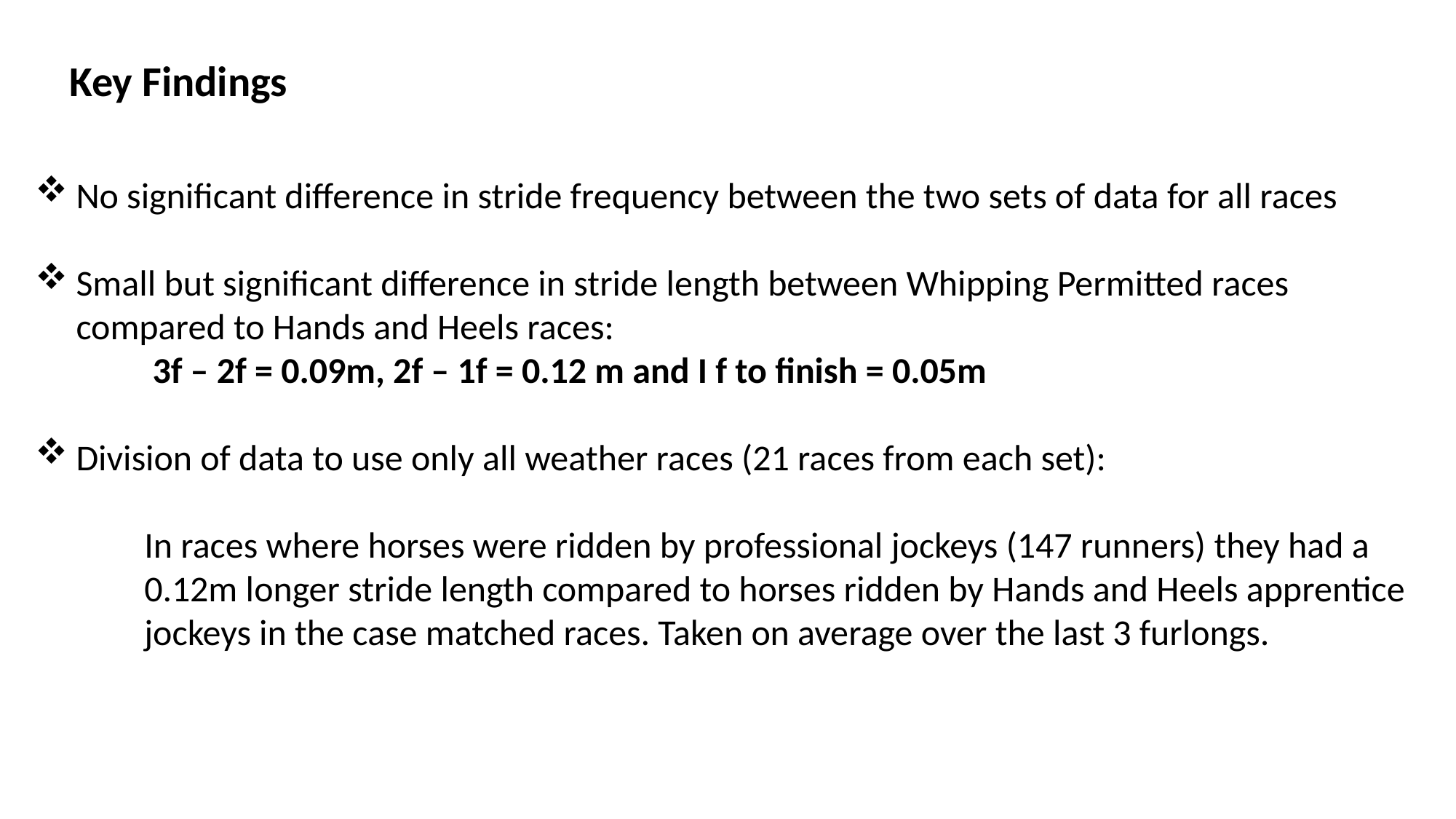

Key Findings
No significant difference in stride frequency between the two sets of data for all races

Small but significant difference in stride length between Whipping Permitted races compared to Hands and Heels races:
	 3f – 2f = 0.09m, 2f – 1f = 0.12 m and I f to finish = 0.05m

Division of data to use only all weather races (21 races from each set):

	In races where horses were ridden by professional jockeys (147 runners) they had a 	0.12m longer stride length compared to horses ridden by Hands and Heels apprentice 	jockeys in the case matched races. Taken on average over the last 3 furlongs.